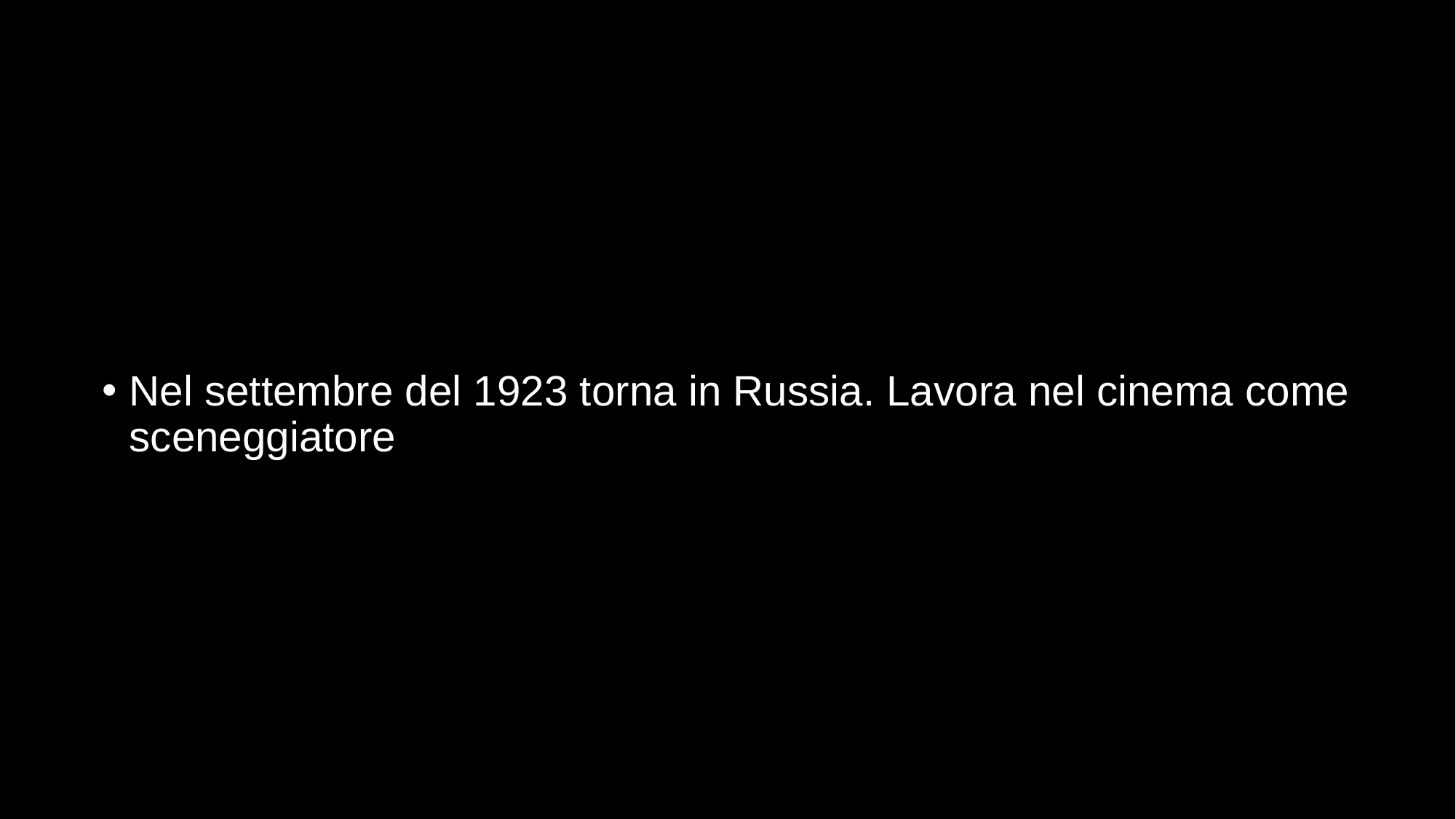

#
Nel settembre del 1923 torna in Russia. Lavora nel cinema come sceneggiatore